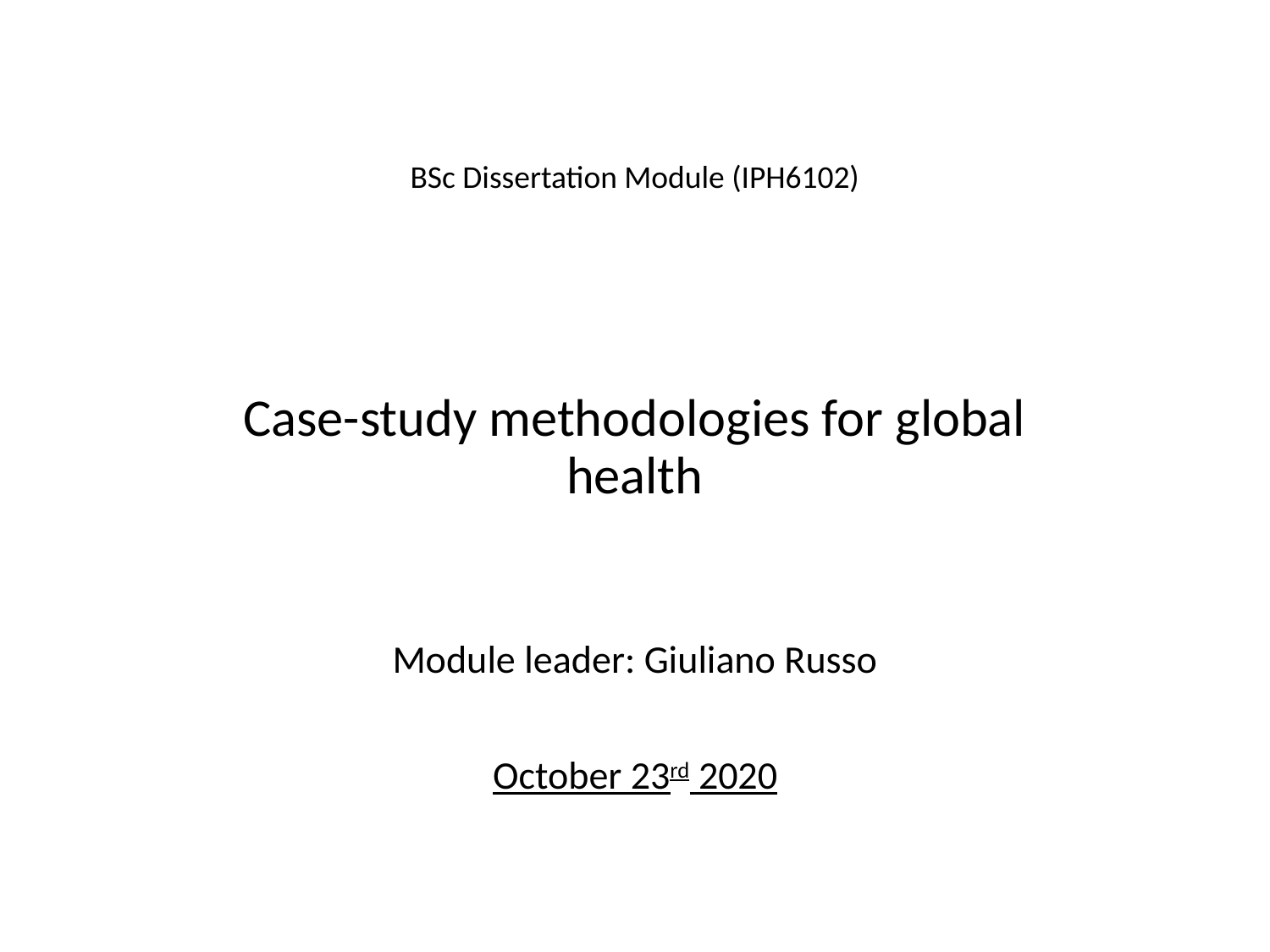

BSc Dissertation Module (IPH6102)
# Case-study methodologies for global health
Module leader: Giuliano Russo

October 23rd 2020